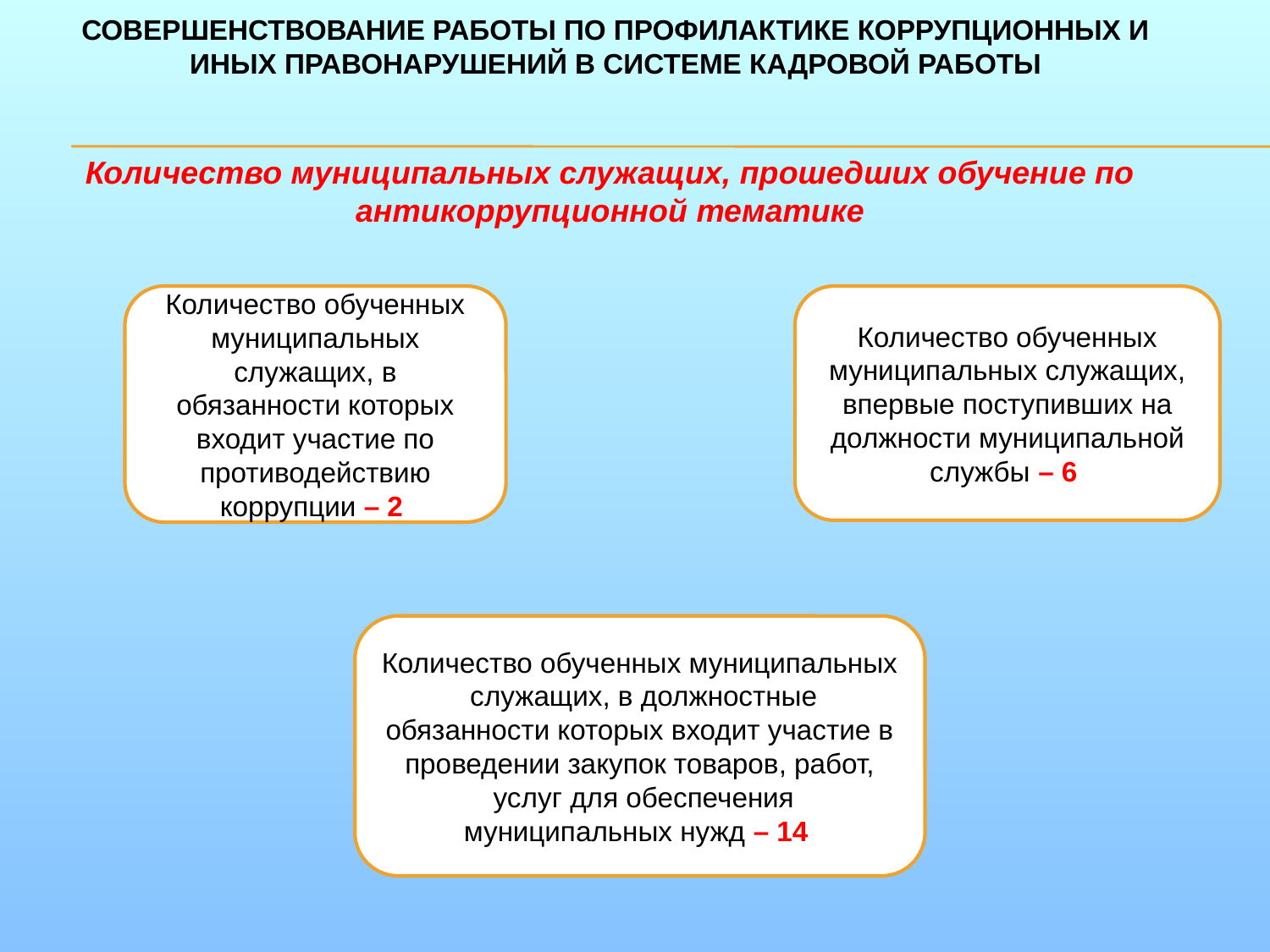

СОВЕРШЕНСТВОВАНИЕ РАБОТЫ ПО ПРОФИЛАКТИКЕ КОРРУПЦИОННЫХ И ИНЫХ ПРАВОНАРУШЕНИЙ В СИСТЕМЕ КАДРОВОЙ РАБОТЫ
Количество муниципальных служащих, прошедших обучение по антикоррупционной тематике
Количество обученных муниципальных служащих, в обязанности которых входит участие по противодействию коррупции – 2
Количество обученных муниципальных служащих, впервые поступивших на должности муниципальной службы – 6
Количество обученных муниципальных  служащих, в должностные обязанности которых входит участие в проведении закупок товаров, работ,
 услуг для обеспечения муниципальных нужд – 14